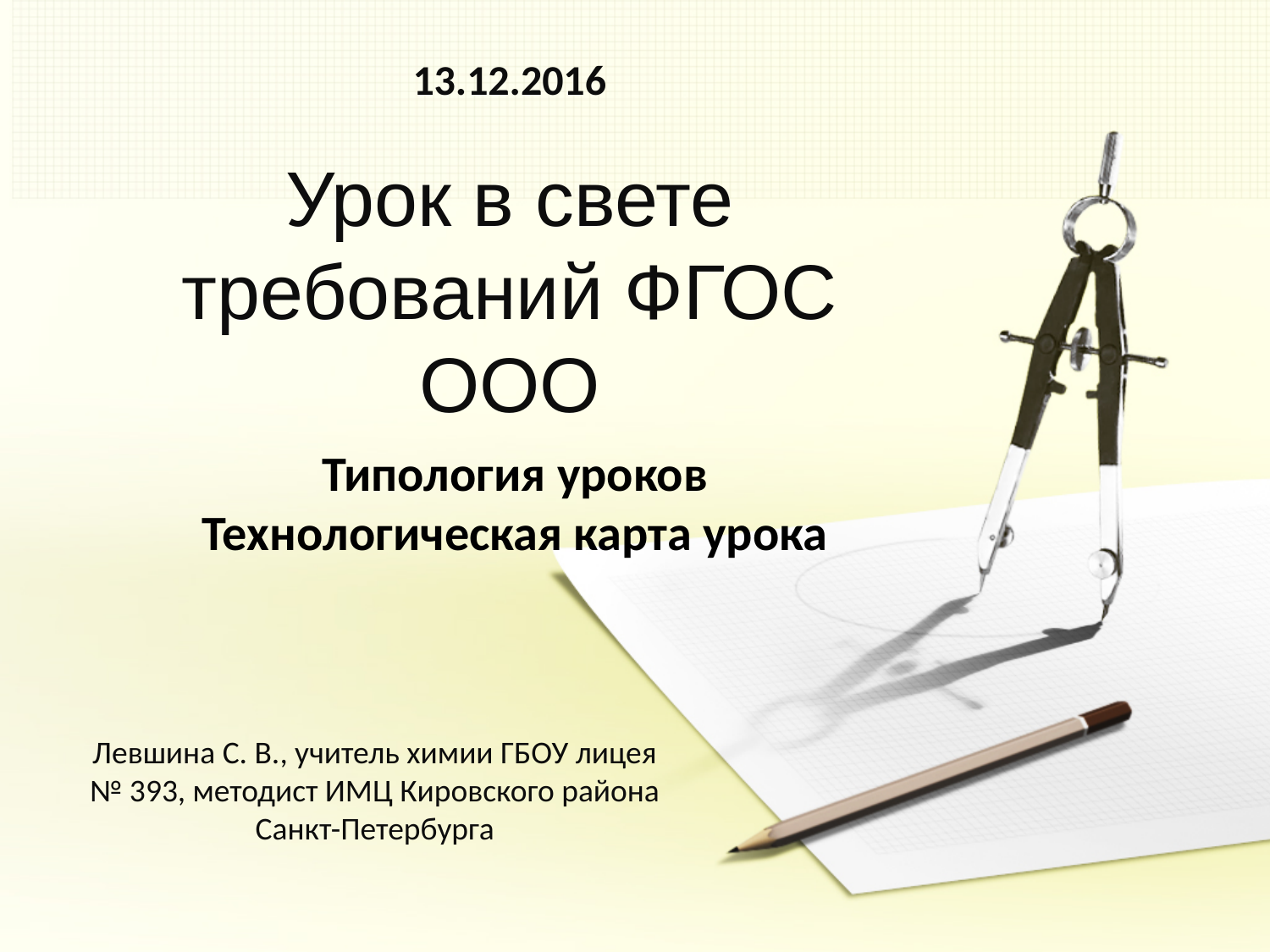

13.12.2016
# Урок в свете требований ФГОС ООО
Типология уроков
Технологическая карта урока
Левшина С. В., учитель химии ГБОУ лицея № 393, методист ИМЦ Кировского района Санкт-Петербурга